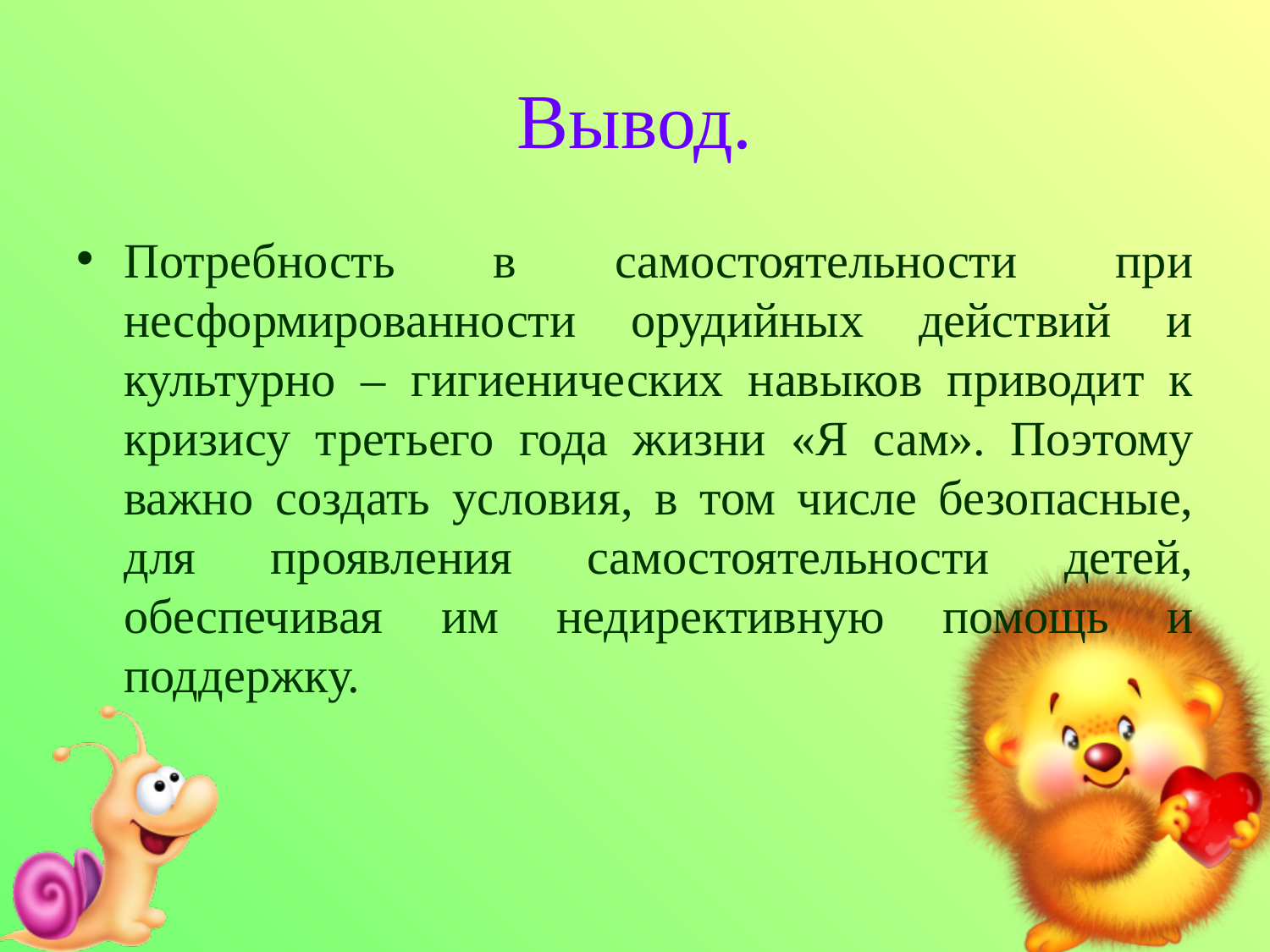

# Вывод.
Потребность в самостоятельности при несформированности орудийных действий и культурно – гигиенических навыков приводит к кризису третьего года жизни «Я сам». Поэтому важно создать условия, в том числе безопасные, для проявления самостоятельности детей, обеспечивая им недирективную помощь и поддержку.